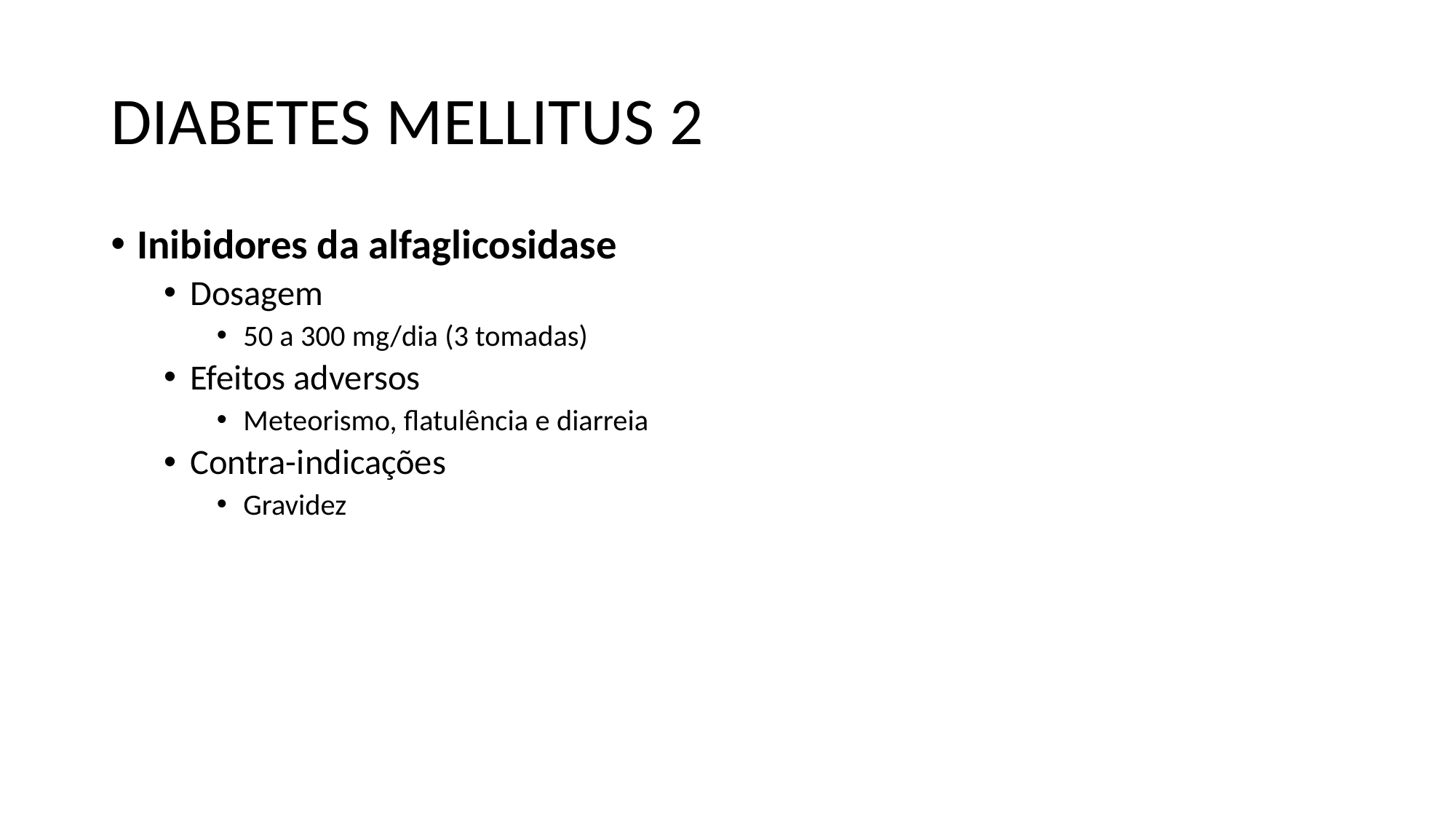

# DIABETES MELLITUS 2
Inibidores da alfaglicosidase
Dosagem
50 a 300 mg/dia (3 tomadas)
Efeitos adversos
Meteorismo, flatulência e diarreia
Contra-indicações
Gravidez